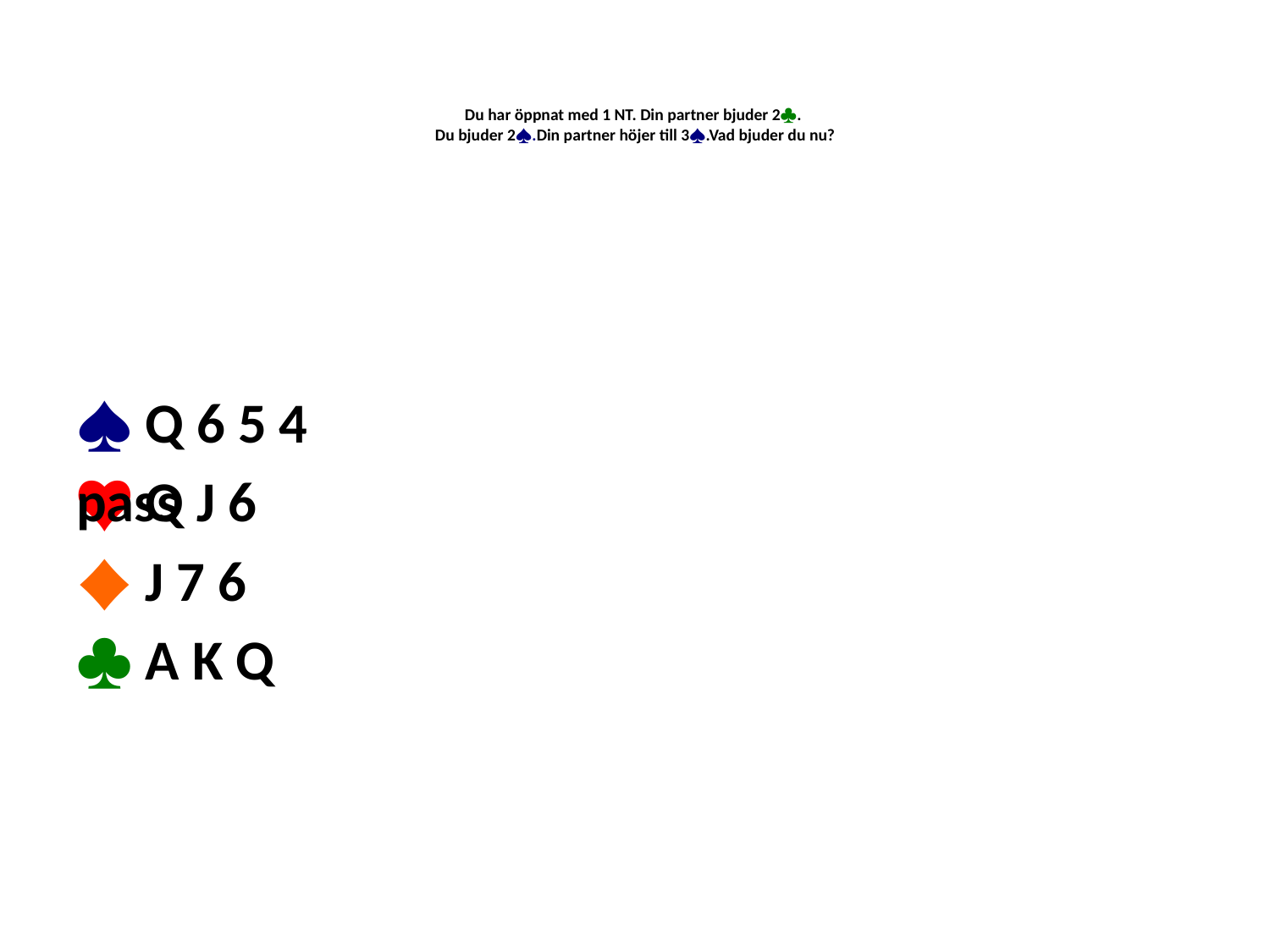

# Du har öppnat med 1 NT. Din partner bjuder 2♣. Du bjuder 2♠.Din partner höjer till 3♠.Vad bjuder du nu?

♠ Q 6 5 4
♥ Q J 6
♦ J 7 6
♣ A K Q

pass